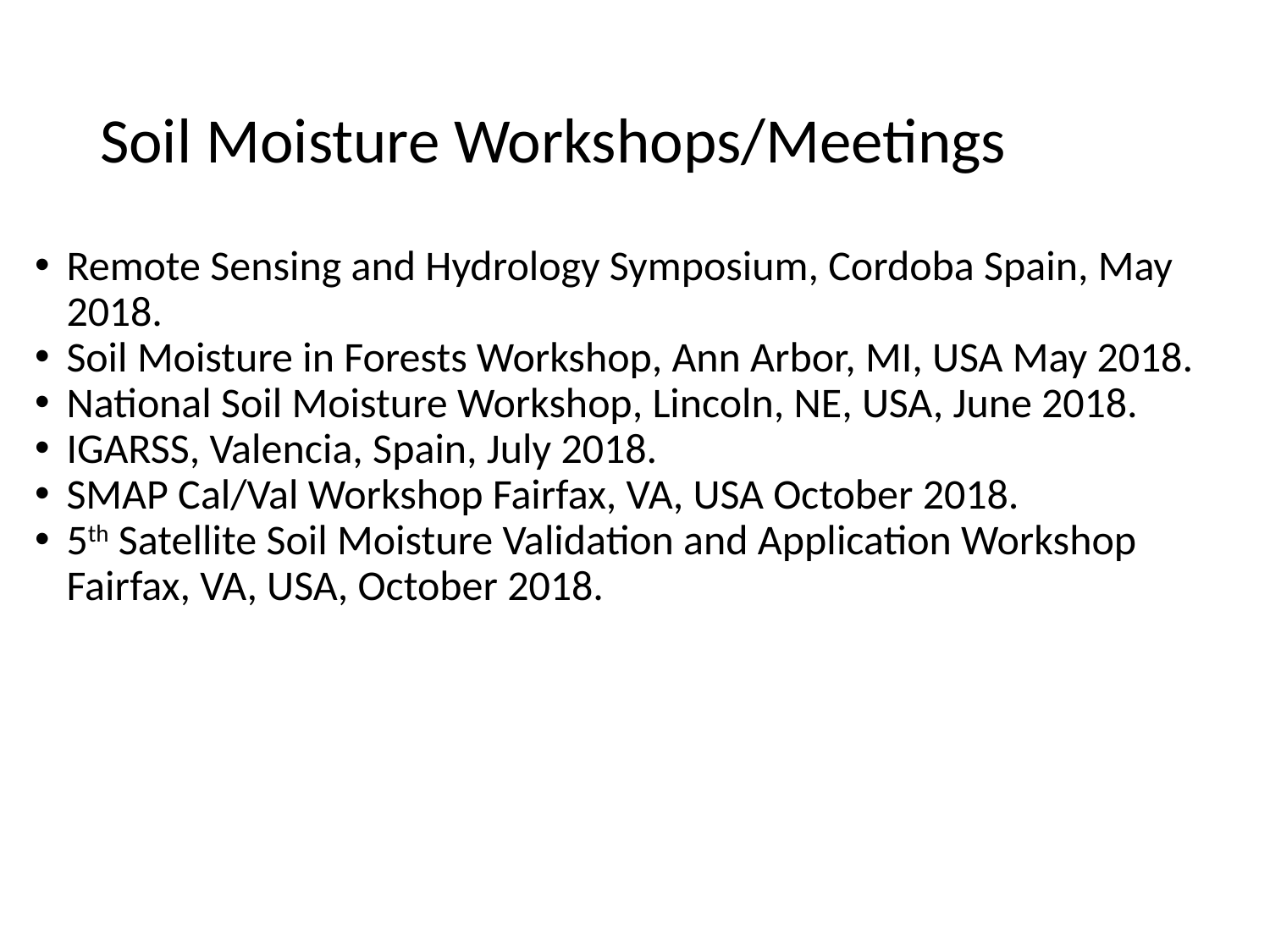

# Soil Moisture Workshops/Meetings
Remote Sensing and Hydrology Symposium, Cordoba Spain, May 2018.
Soil Moisture in Forests Workshop, Ann Arbor, MI, USA May 2018.
National Soil Moisture Workshop, Lincoln, NE, USA, June 2018.
IGARSS, Valencia, Spain, July 2018.
SMAP Cal/Val Workshop Fairfax, VA, USA October 2018.
5th Satellite Soil Moisture Validation and Application Workshop Fairfax, VA, USA, October 2018.